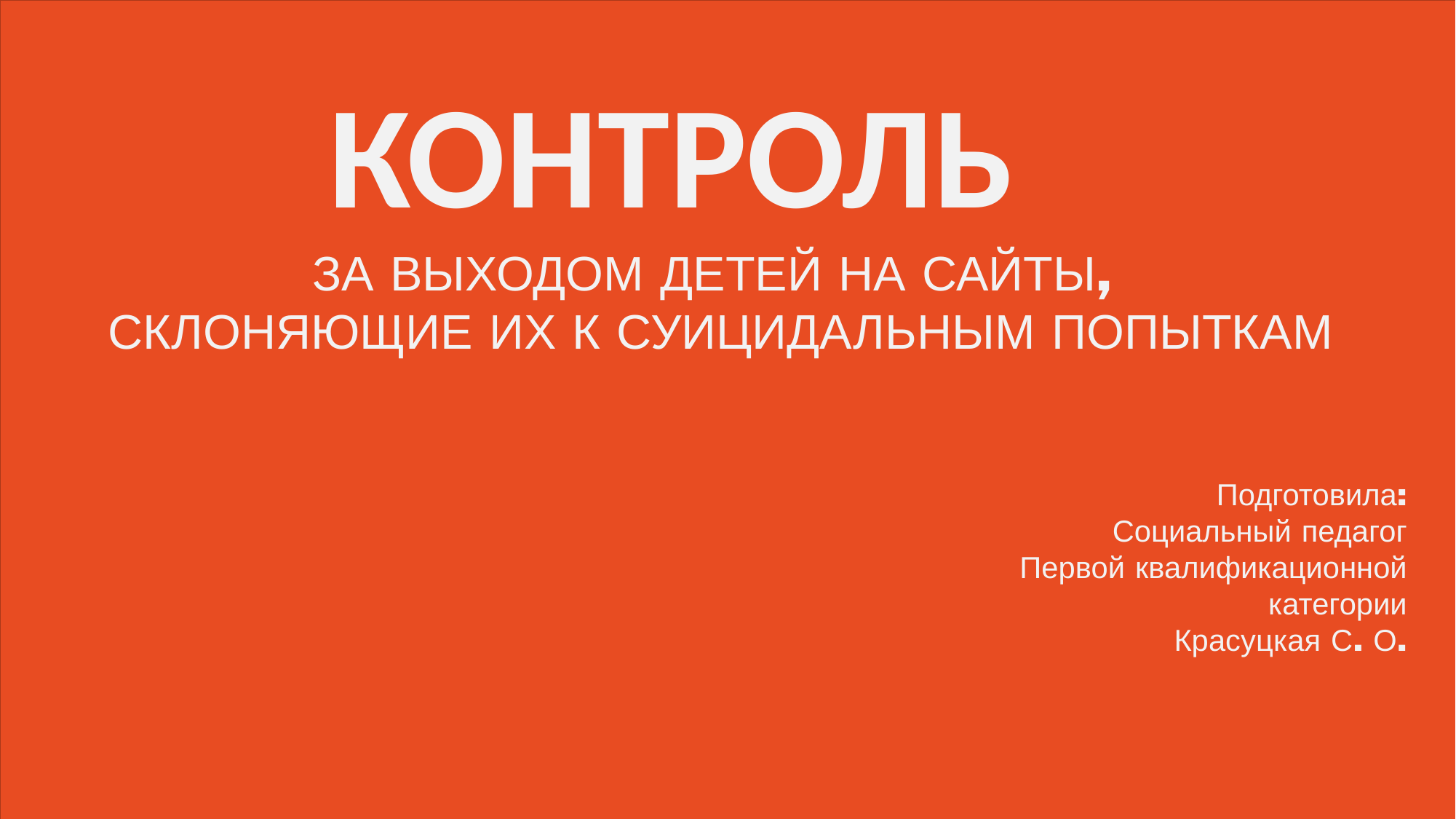

КОНТРОЛЬ
ЗА ВЫХОДОМ ДЕТЕЙ НА САЙТЫ,
СКЛОНЯЮЩИЕ ИХ К СУИЦИДАЛЬНЫМ ПОПЫТКАМ

Подготовила:
Социальный педагог
Первой квалификационной
 категории
Красуцкая С. О.